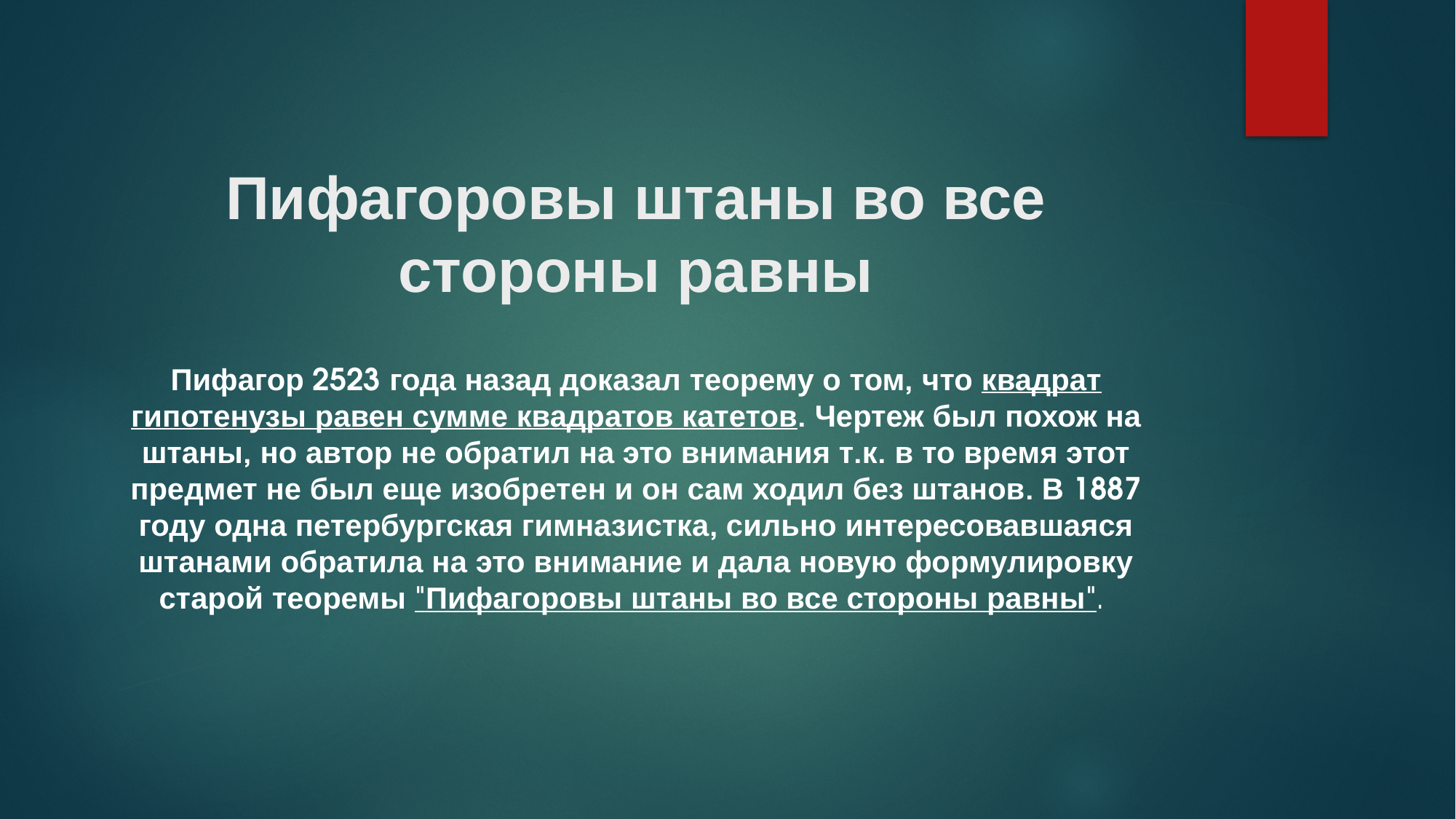

# Пифагоровы штаны во все стороны равны
Пифагор 2523 года назад доказал теорему о том, что квадрат гипотенузы равен сумме квадратов катетов. Чертеж был похож на штаны, но автор не обратил на это внимания т.к. в то время этот предмет не был еще изобретен и он сам ходил без штанов. В 1887 году одна петербургская гимназистка, сильно интересовавшаяся штанами обратила на это внимание и дала новую формулировку старой теоремы "Пифагоровы штаны во все стороны равны".